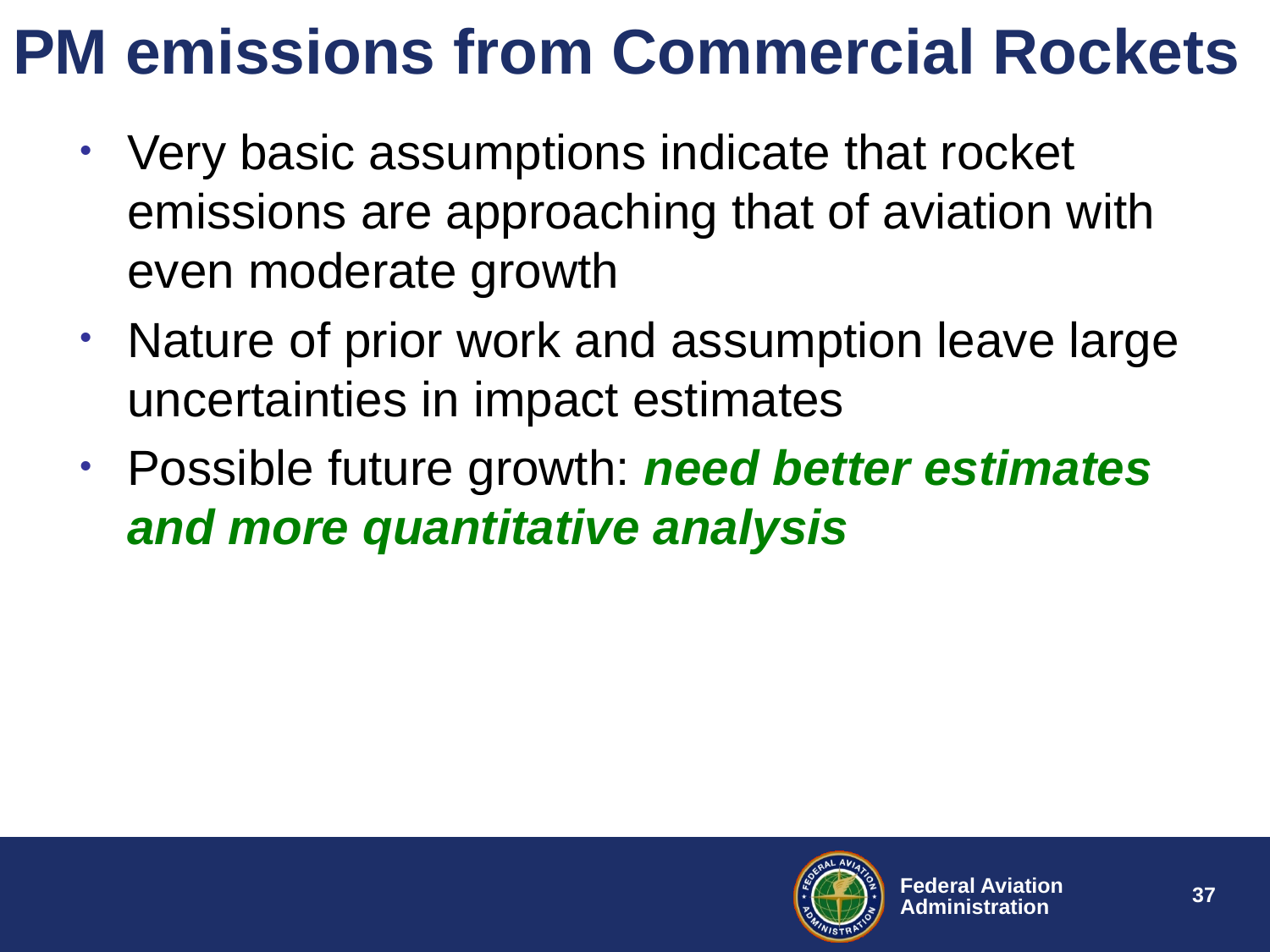

# PM emissions from Commercial Rockets
Very basic assumptions indicate that rocket emissions are approaching that of aviation with even moderate growth
Nature of prior work and assumption leave large uncertainties in impact estimates
Possible future growth: need better estimates and more quantitative analysis